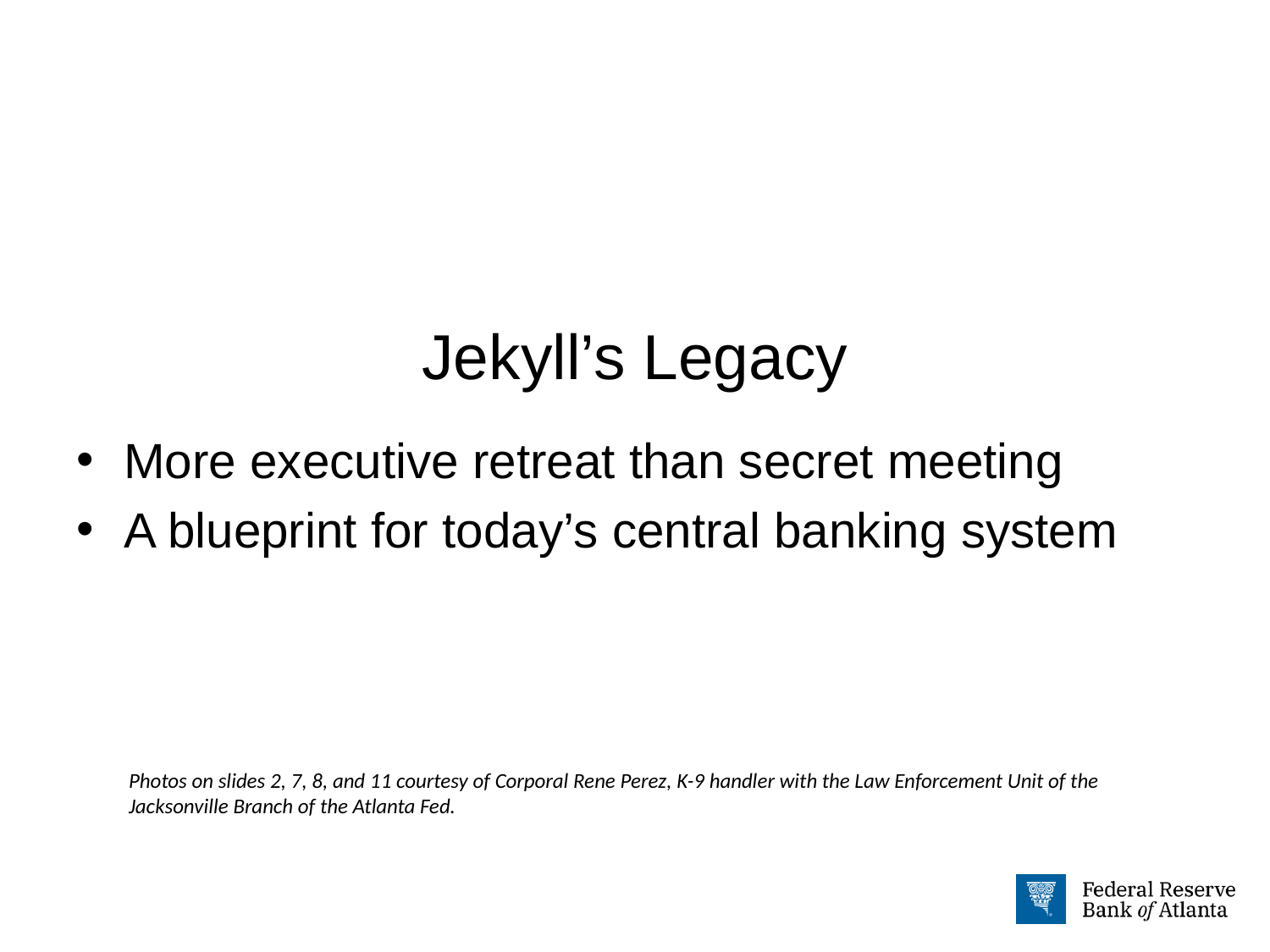

# Jekyll’s Legacy
More executive retreat than secret meeting
A blueprint for today’s central banking system
Photos on slides 2, 7, 8, and 11 courtesy of Corporal Rene Perez, K-9 handler with the Law Enforcement Unit of the Jacksonville Branch of the Atlanta Fed.